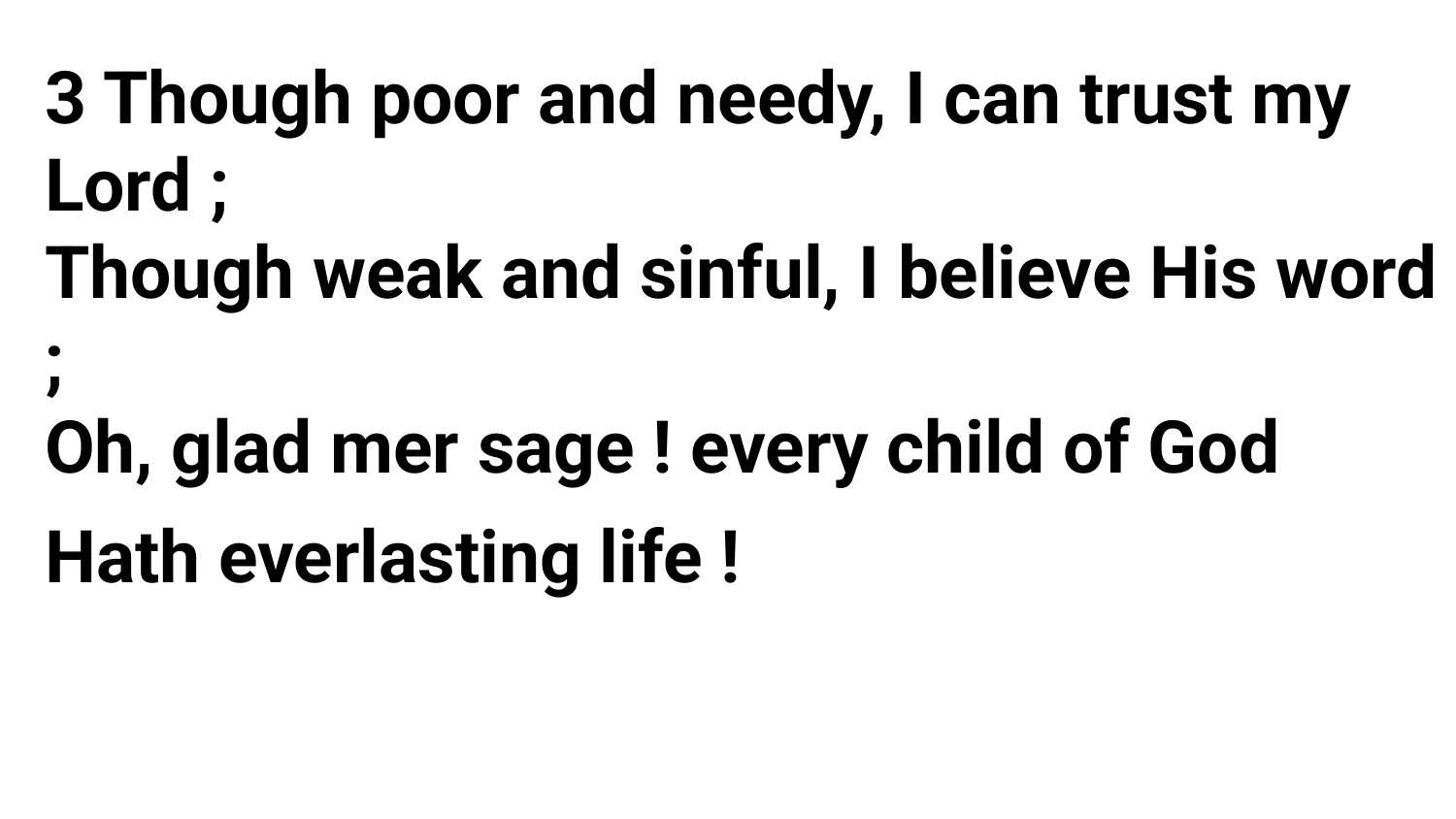

3 Though poor and needy, I can trust my Lord ;
Though weak and sinful, I believe His word ;
Oh, glad mer sage ! every child of God
Hath everlasting life !